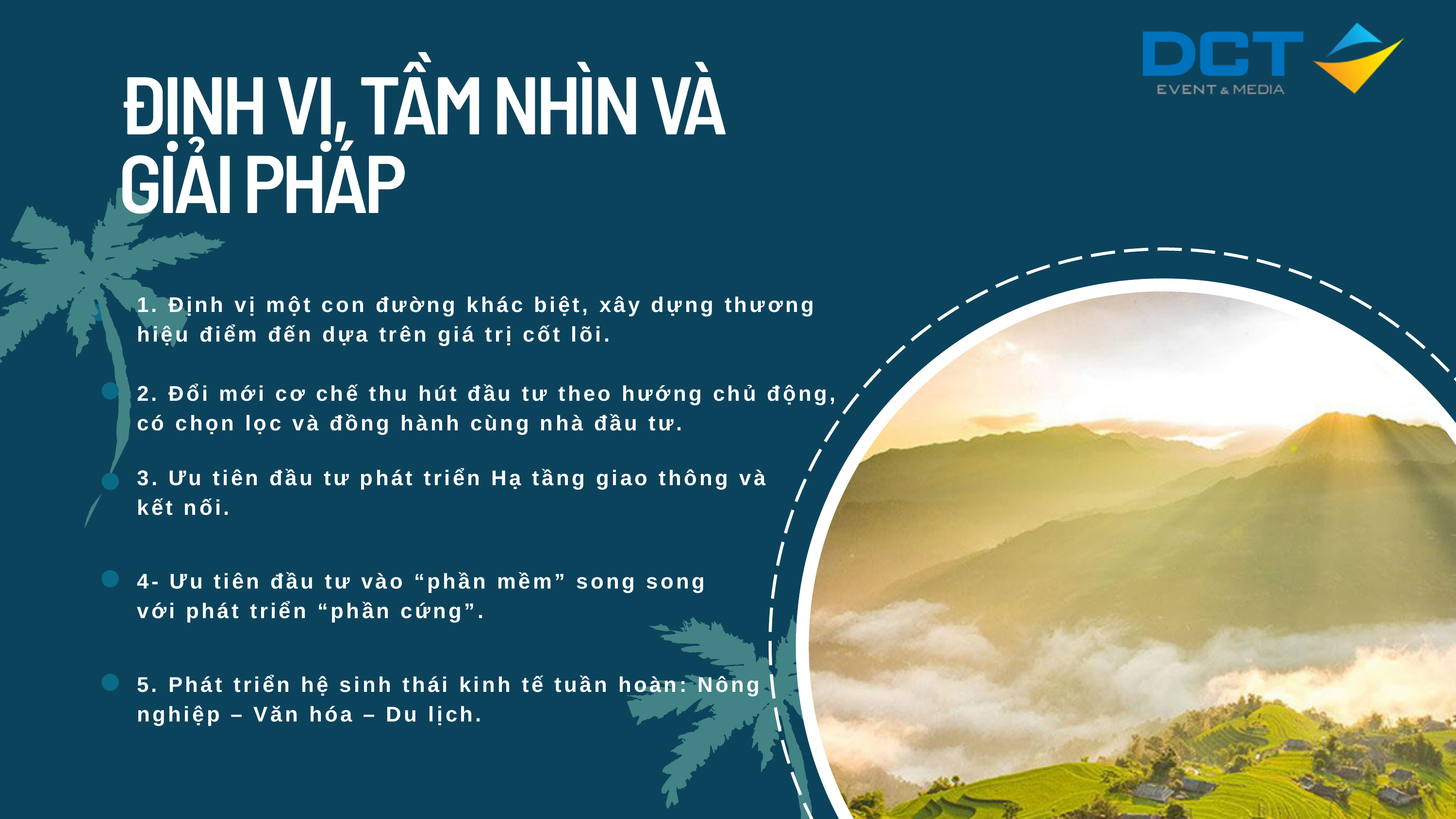

ĐỊNH VỊ, TẦM NHÌN VÀ GIẢI PHÁP

1. Định vị một con đường khác biệt, xây dựng thương hiệu điểm đến dựa trên giá trị cốt lõi.

2. Đổi mới cơ chế thu hút đầu tư theo hướng chủ động, có chọn lọc và đồng hành cùng nhà đầu tư.

3. Ưu tiên đầu tư phát triển Hạ tầng giao thông và kết nối.

4- Ưu tiên đầu tư vào “phần mềm” song song với phát triển “phần cứng”.

5. Phát triển hệ sinh thái kinh tế tuần hoàn: Nông nghiệp – Văn hóa – Du lịch.